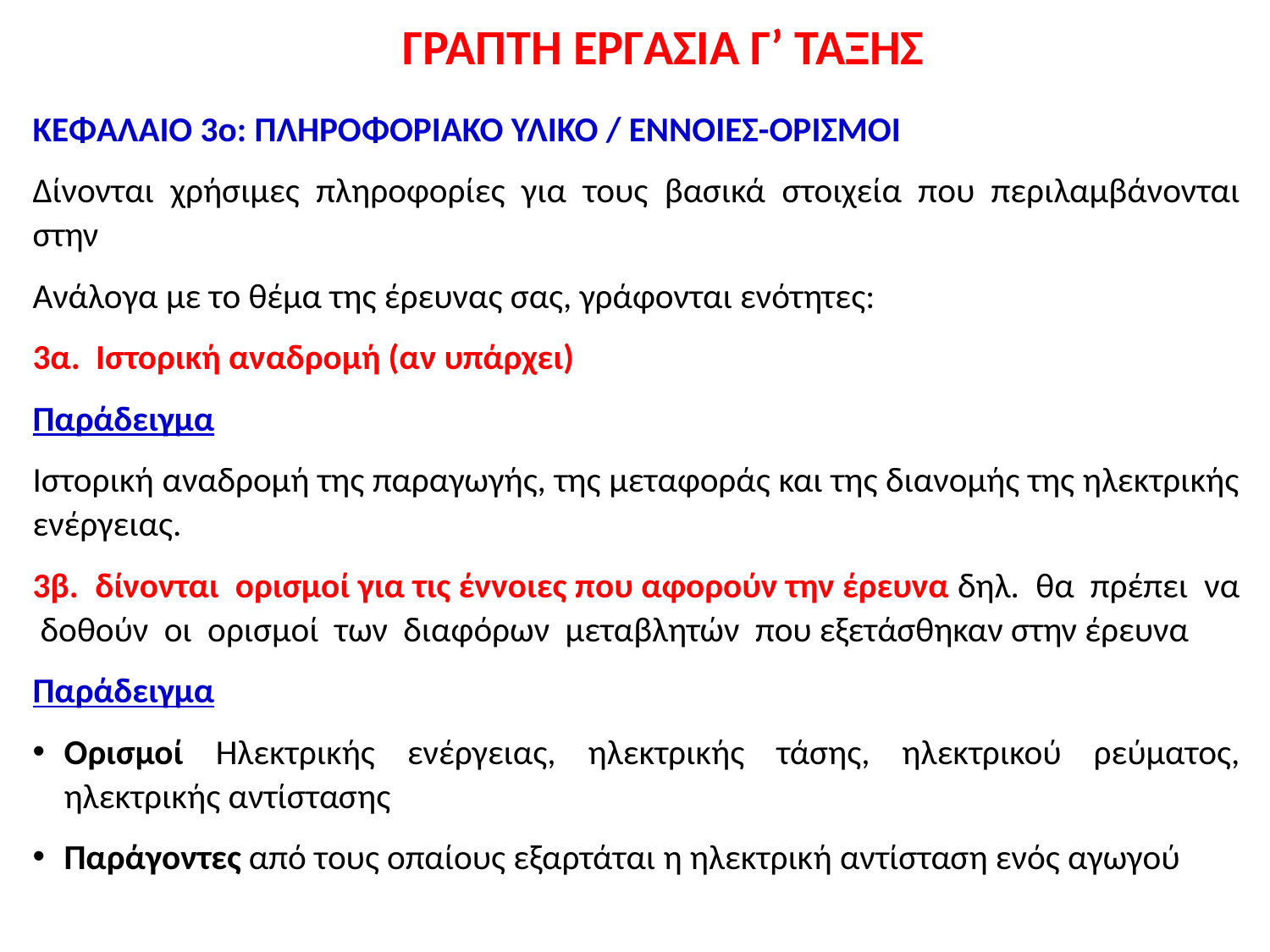

# ΓΡΑΠΤΗ ΕΡΓΑΣΙΑ Γ’ ΤΑΞΗΣ
ΚΕΦΑΛΑΙΟ 3ο: ΠΛΗΡΟΦΟΡΙΑΚΟ ΥΛΙΚΟ / ΕΝΝΟΙΕΣ-ΟΡΙΣΜΟΙ
Δίνονται χρήσιμες πληροφορίες για τους βασικά στοιχεία που περιλαμβάνονται στην
Ανάλογα με το θέμα της έρευνας σας, γράφονται ενότητες:
3α.  Ιστορική αναδρομή (αν υπάρχει)
Παράδειγμα
Ιστορική αναδρομή της παραγωγής, της μεταφοράς και της διανομής της ηλεκτρικής ενέργειας.
3β.  δίνονται  ορισμοί για τις έννοιες που αφορούν την έρευνα δηλ.  θα  πρέπει  να  δοθούν  οι  ορισμοί  των  διαφόρων  μεταβλητών  που εξετάσθηκαν στην έρευνα
Παράδειγμα
Ορισμοί Ηλεκτρικής ενέργειας, ηλεκτρικής τάσης, ηλεκτρικού ρεύματος, ηλεκτρικής αντίστασης
Παράγοντες από τους οπαίους εξαρτάται η ηλεκτρική αντίσταση ενός αγωγού